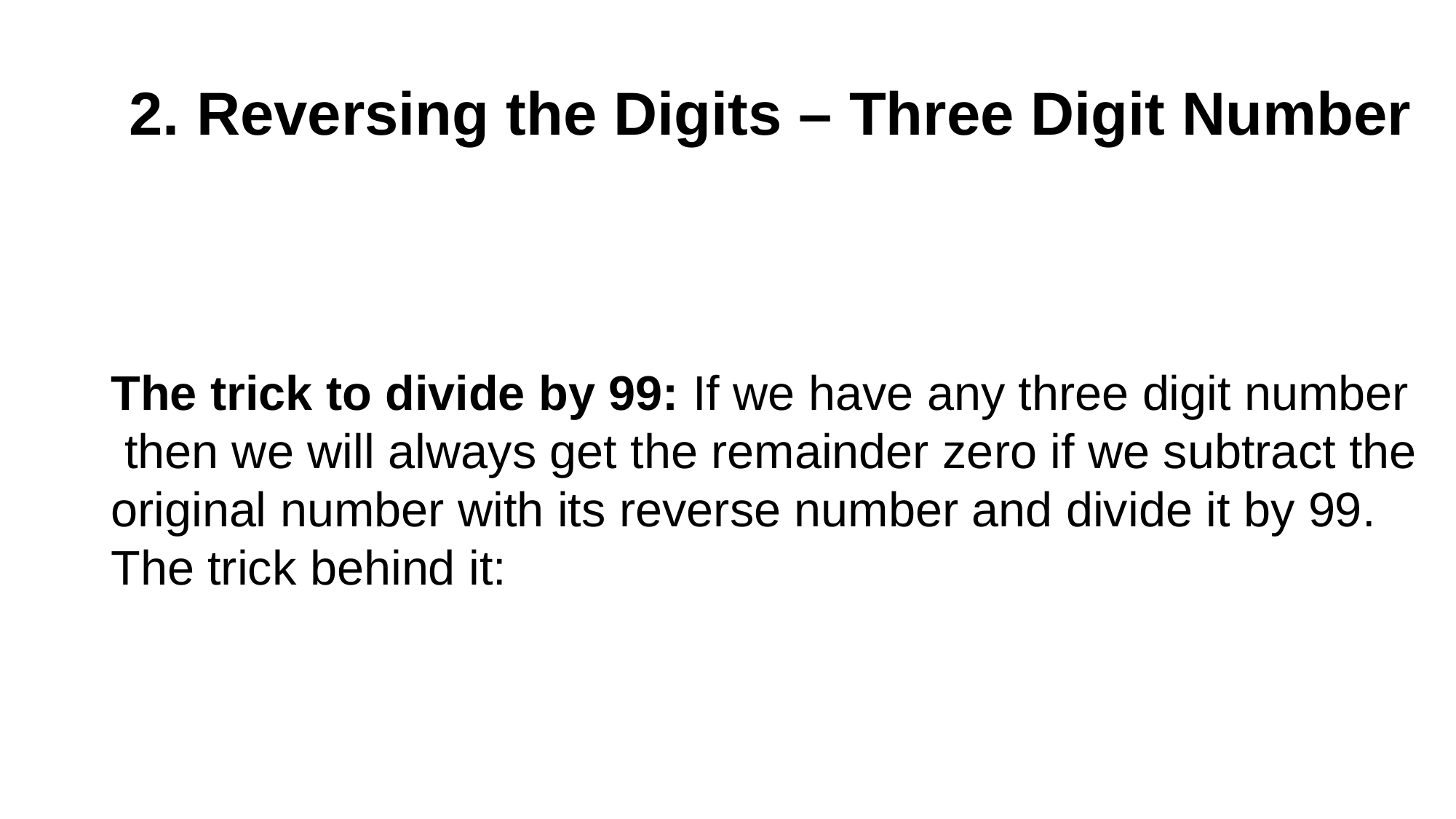

# 2. Reversing the Digits – Three Digit Number

The trick to divide by 99: If we have any three digit number
 then we will always get the remainder zero if we subtract the
original number with its reverse number and divide it by 99.
The trick behind it: